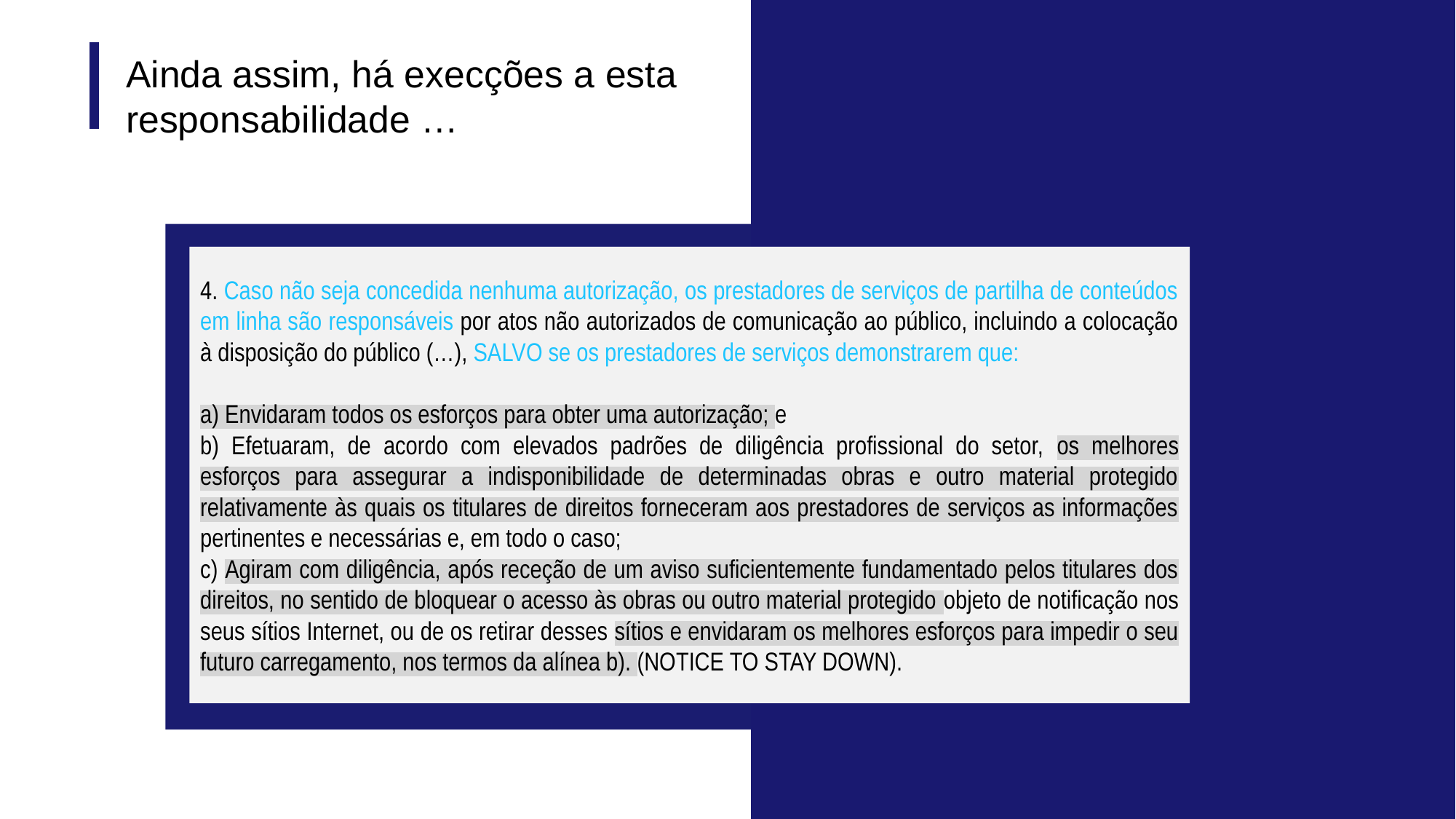

# Ainda assim, há execções a esta responsabilidade …

4. Caso não seja concedida nenhuma autorização, os prestadores de serviços de partilha de conteúdos em linha são responsáveis por atos não autorizados de comunicação ao público, incluindo a colocação à disposição do público (…), SALVO se os prestadores de serviços demonstrarem que:

a) Envidaram todos os esforços para obter uma autorização; e
b) Efetuaram, de acordo com elevados padrões de diligência profissional do setor, os melhores esforços para assegurar a indisponibilidade de determinadas obras e outro material protegido relativamente às quais os titulares de direitos forneceram aos prestadores de serviços as informações pertinentes e necessárias e, em todo o caso;
c) Agiram com diligência, após receção de um aviso suficientemente fundamentado pelos titulares dos direitos, no sentido de bloquear o acesso às obras ou outro material protegido objeto de notificação nos seus sítios Internet, ou de os retirar desses sítios e envidaram os melhores esforços para impedir o seu futuro carregamento, nos termos da alínea b). (NOTICE TO STAY DOWN).